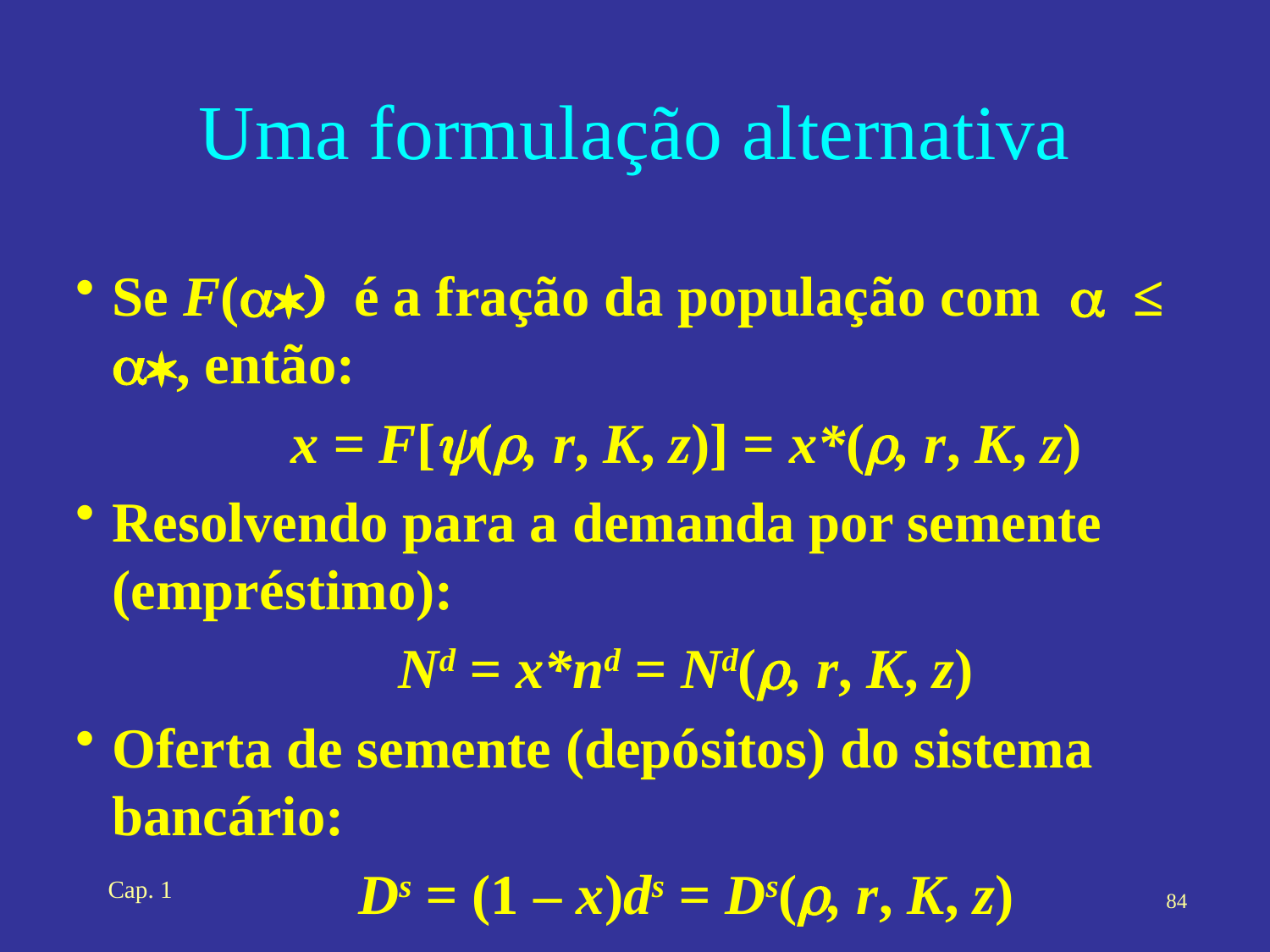

# Uma formulação alternativa
Se F(α∗) é a fração da população com  α ≤ α∗, então:
x = F[ψ(ρ, r, K, z)] = x*(ρ, r, K, z)
Resolvendo para a demanda por semente (empréstimo):
Nd = x*nd = Nd(ρ, r, K, z)
Oferta de semente (depósitos) do sistema bancário:
Ds = (1 – x)ds = Ds(ρ, r, K, z)
Cap. 1